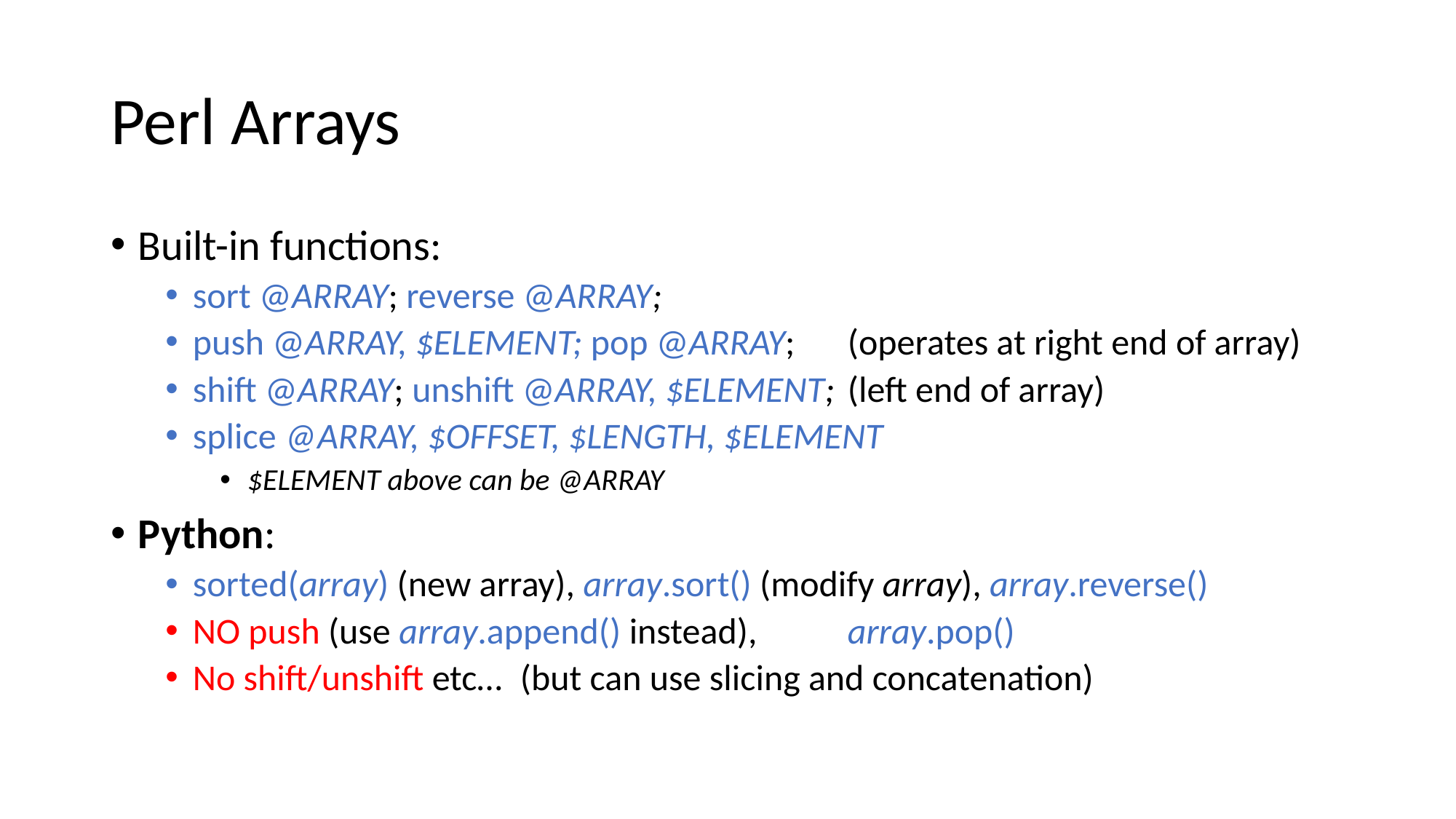

# Perl Arrays
Built-in functions:
sort @ARRAY; reverse @ARRAY;
push @ARRAY, $ELEMENT; pop @ARRAY; 	(operates at right end of array)
shift @ARRAY; unshift @ARRAY, $ELEMENT;	(left end of array)
splice @ARRAY, $OFFSET, $LENGTH, $ELEMENT
$ELEMENT above can be @ARRAY
Python:
sorted(array) (new array), array.sort() (modify array), array.reverse()
NO push (use array.append() instead), 	array.pop()
No shift/unshift etc… 	(but can use slicing and concatenation)